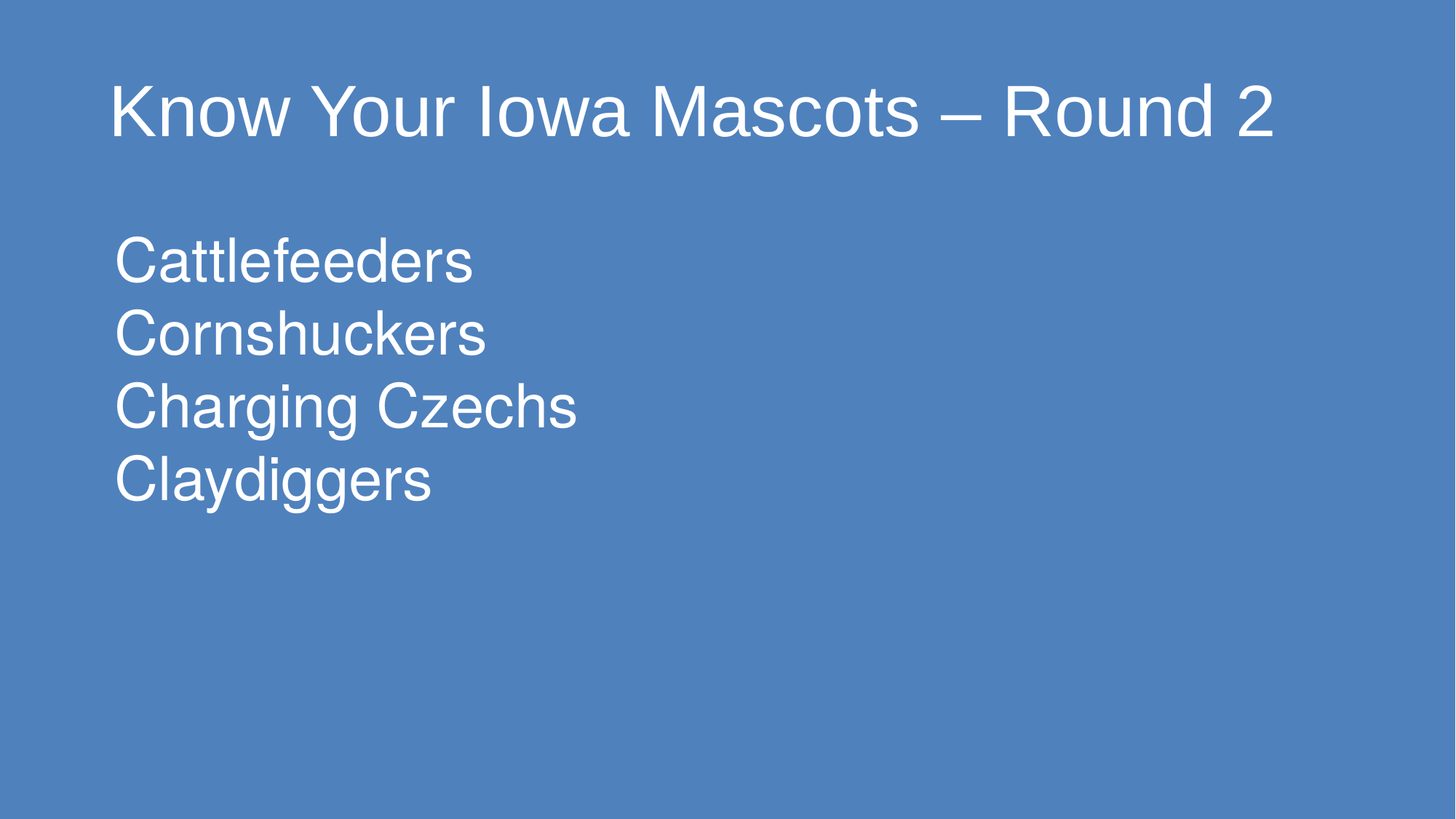

Know Your Iowa Mascots – Round 2
Cattlefeeders
Cornshuckers
Charging Czechs
Claydiggers